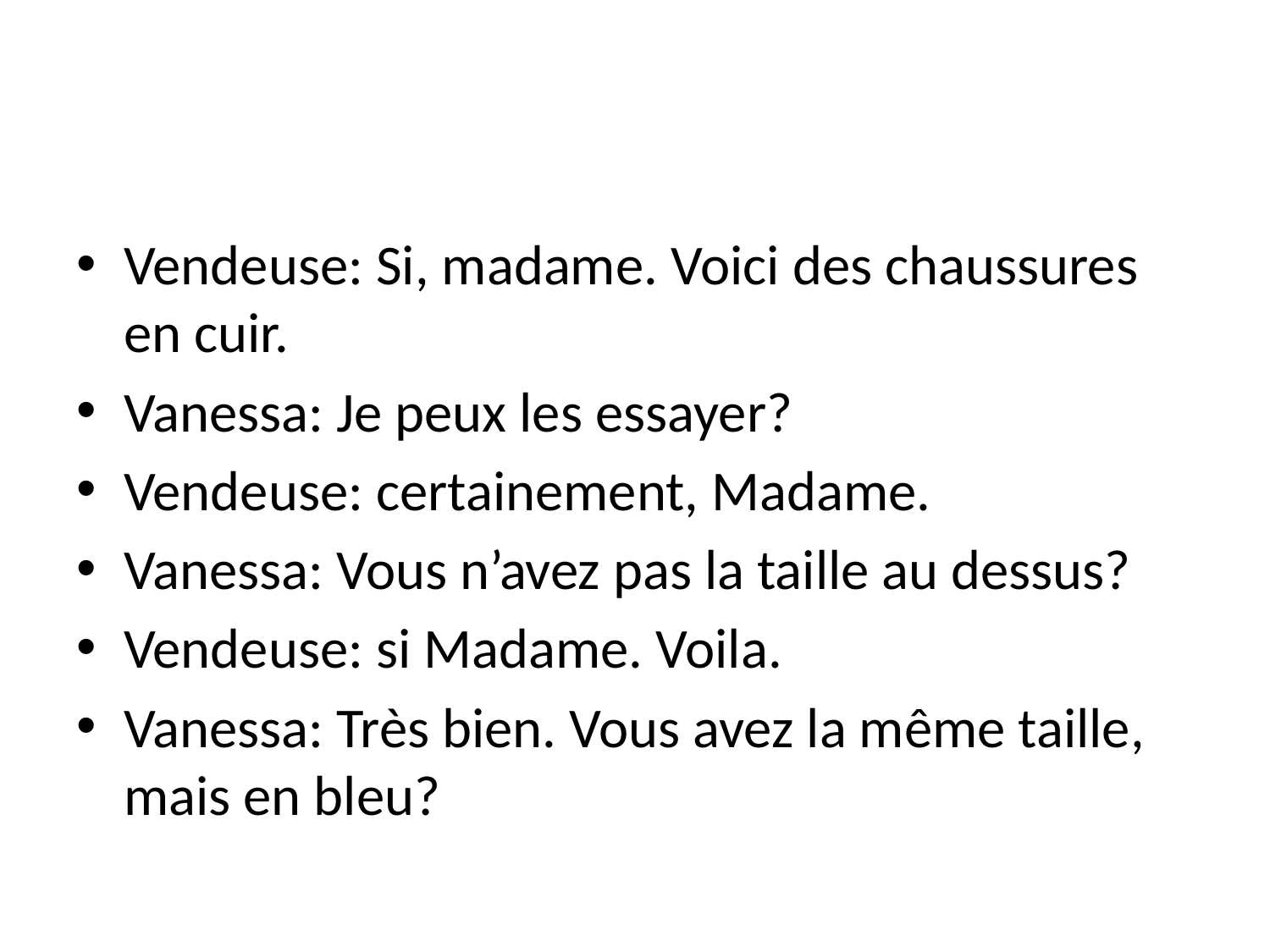

Vendeuse: Si, madame. Voici des chaussures en cuir.
Vanessa: Je peux les essayer?
Vendeuse: certainement, Madame.
Vanessa: Vous n’avez pas la taille au dessus?
Vendeuse: si Madame. Voila.
Vanessa: Très bien. Vous avez la même taille, mais en bleu?